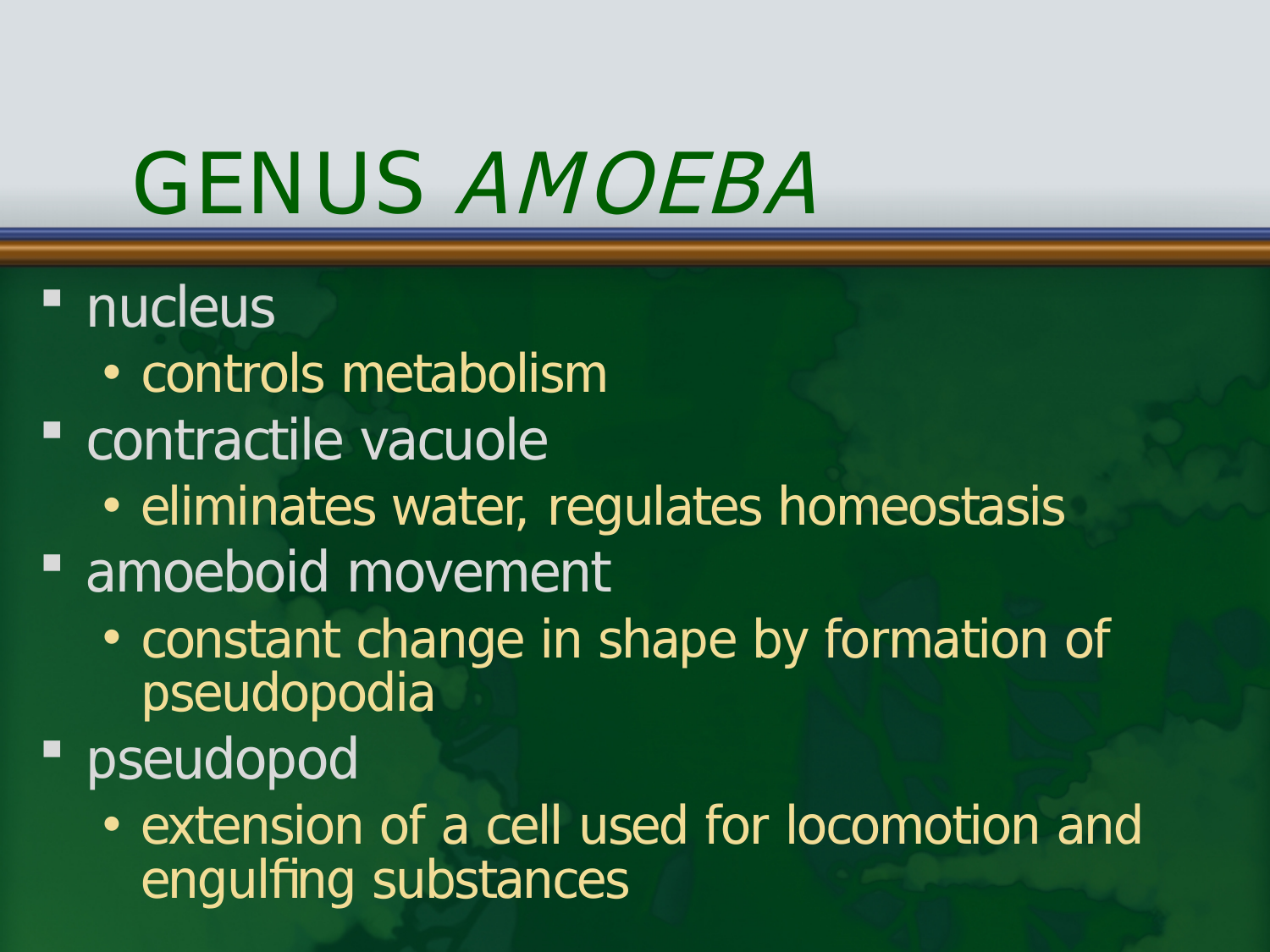

# Genus Amoeba
nucleus
controls metabolism
contractile vacuole
eliminates water, regulates homeostasis
amoeboid movement
constant change in shape by formation of pseudopodia
pseudopod
extension of a cell used for locomotion and engulfing substances